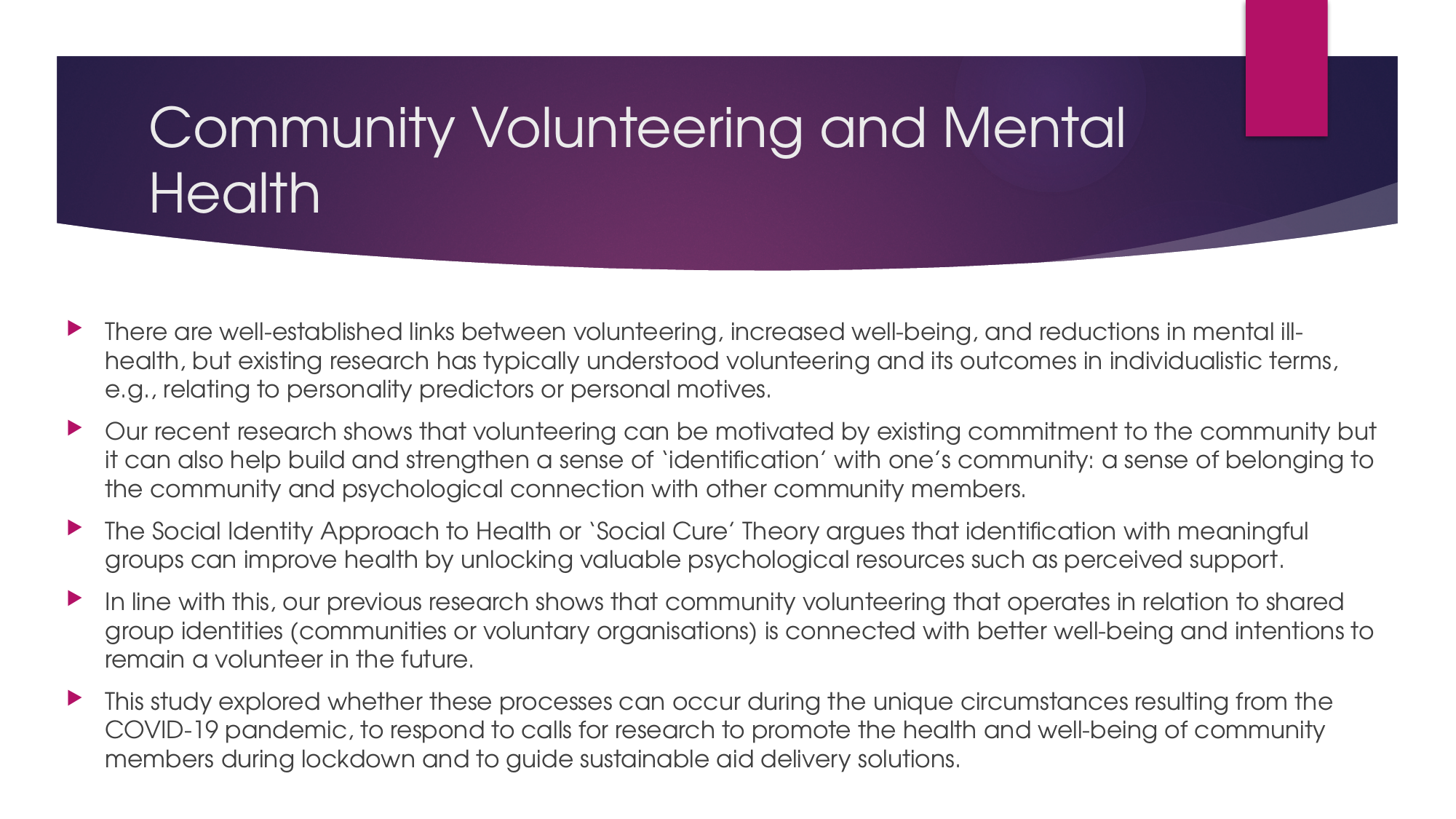

# Community Volunteering and Mental Health
There are well-established links between volunteering, increased well-being, and reductions in mental ill-health, but existing research has typically understood volunteering and its outcomes in individualistic terms, e.g., relating to personality predictors or personal motives.
Our recent research shows that volunteering can be motivated by existing commitment to the community but it can also help build and strengthen a sense of ‘identification’ with one’s community: a sense of belonging to the community and psychological connection with other community members.
The Social Identity Approach to Health or ‘Social Cure’ Theory argues that identification with meaningful groups can improve health by unlocking valuable psychological resources such as perceived support.
In line with this, our previous research shows that community volunteering that operates in relation to shared group identities (communities or voluntary organisations) is connected with better well-being and intentions to remain a volunteer in the future.
This study explored whether these processes can occur during the unique circumstances resulting from the COVID-19 pandemic, to respond to calls for research to promote the health and well-being of community members during lockdown and to guide sustainable aid delivery solutions.